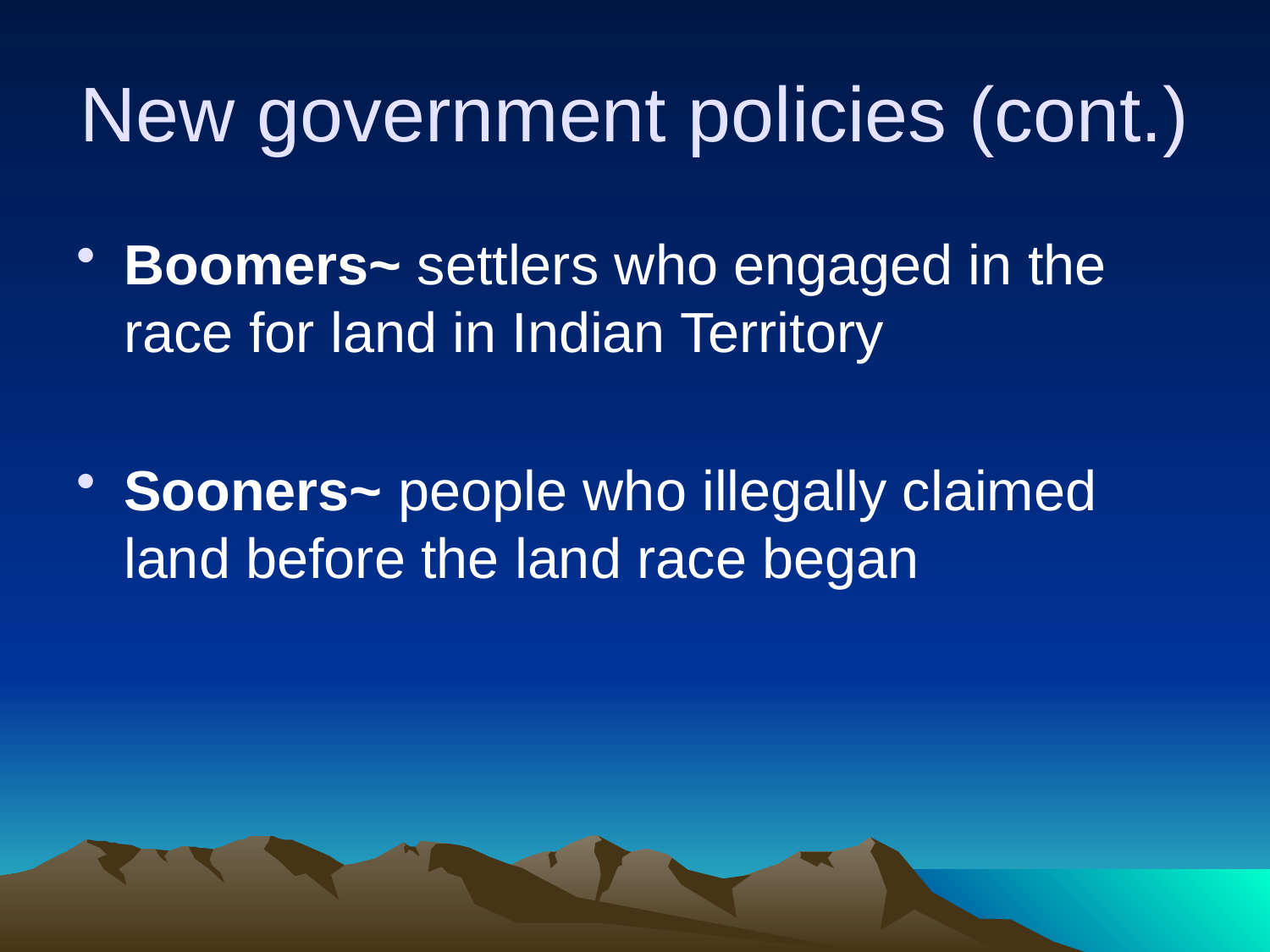

# New government policies (cont.)
Boomers~ settlers who engaged in the race for land in Indian Territory

Sooners~ people who illegally claimed land before the land race began